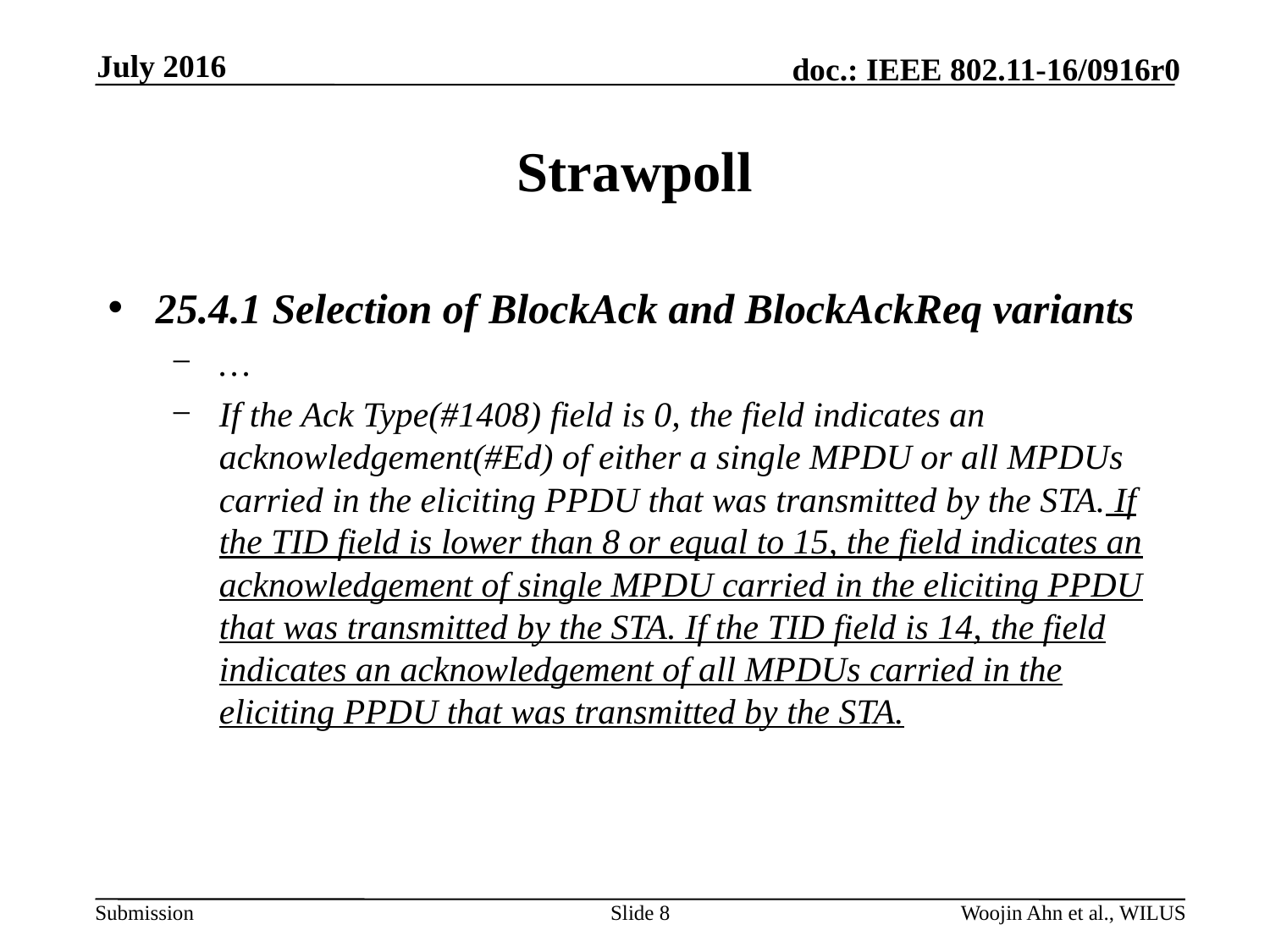

July 2016
# Strawpoll
25.4.1 Selection of BlockAck and BlockAckReq variants
…
If the Ack Type(#1408) field is 0, the field indicates an acknowledgement(#Ed) of either a single MPDU or all MPDUs carried in the eliciting PPDU that was transmitted by the STA. If the TID field is lower than 8 or equal to 15, the field indicates an acknowledgement of single MPDU carried in the eliciting PPDU that was transmitted by the STA. If the TID field is 14, the field indicates an acknowledgement of all MPDUs carried in the eliciting PPDU that was transmitted by the STA.
Slide 8
Woojin Ahn et al., WILUS